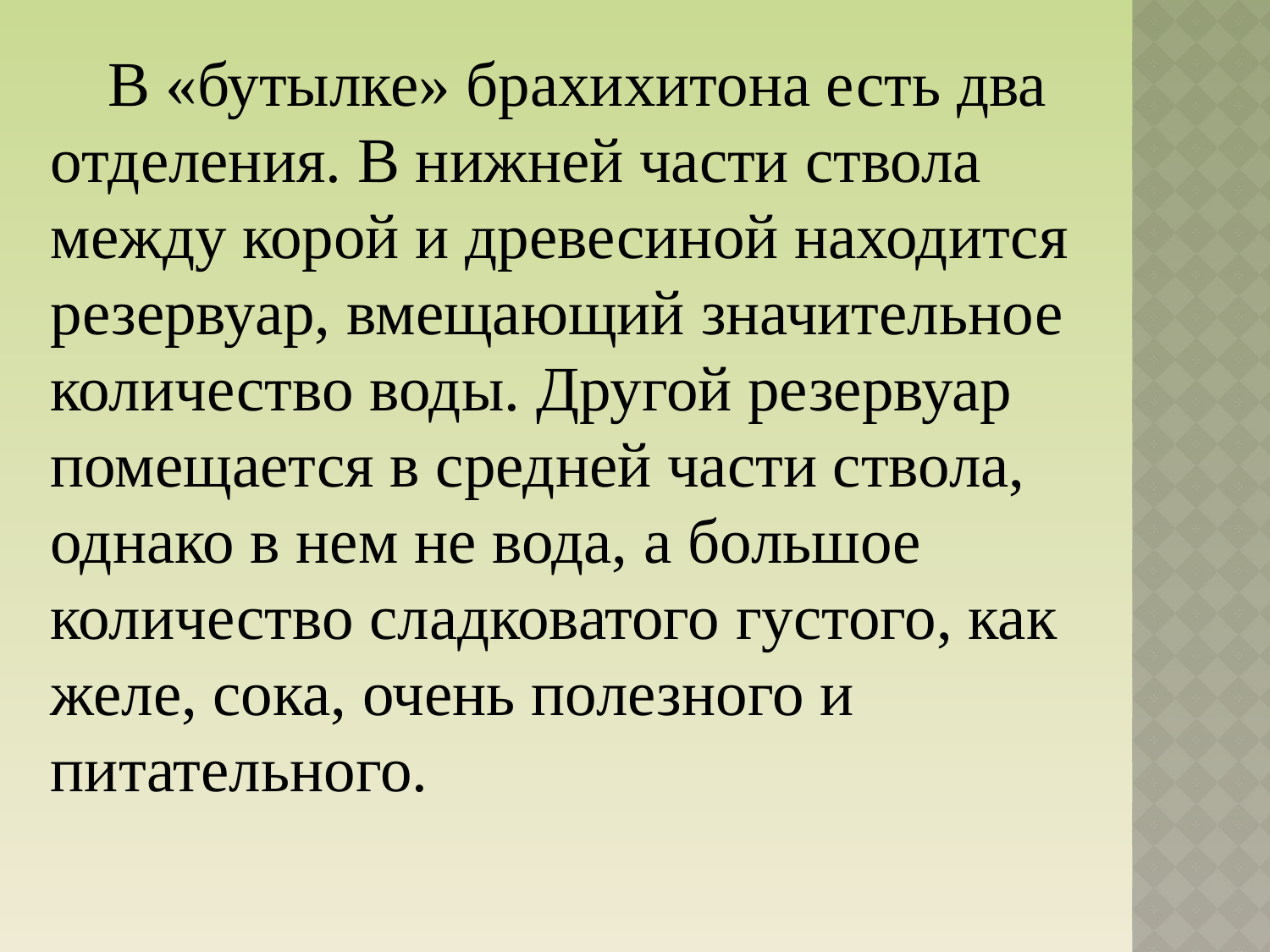

В «бутылке» брахихитона есть два отделения. В нижней части ствола между корой и древесиной находится резервуар, вмещающий значительное количество воды. Другой резервуар помещается в средней части ствола, однако в нем не вода, а большое количество сладковатого густого, как желе, сока, очень полезного и питательного.